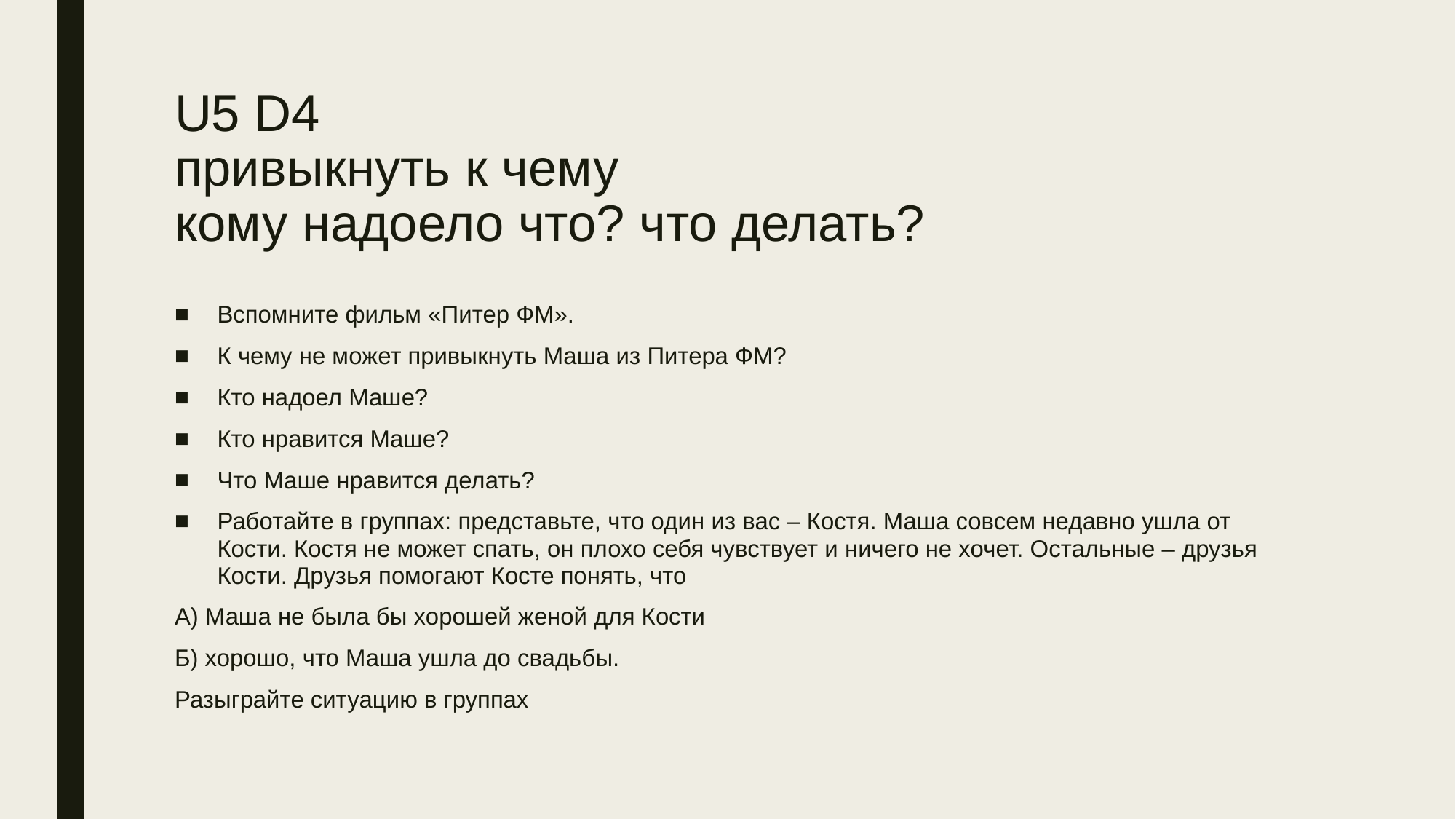

# U5 D4 привыкнуть к чему кому надоело что? что делать?
Вспомните фильм «Питер ФМ».
К чему не может привыкнуть Маша из Питера ФМ?
Кто надоел Маше?
Кто нравится Маше?
Что Маше нравится делать?
Работайте в группах: представьте, что один из вас – Костя. Маша совсем недавно ушла от Кости. Костя не может спать, он плохо себя чувствует и ничего не хочет. Остальные – друзья Кости. Друзья помогают Косте понять, что
А) Маша не была бы хорошей женой для Кости
Б) хорошо, что Маша ушла до свадьбы.
Разыграйте ситуацию в группах